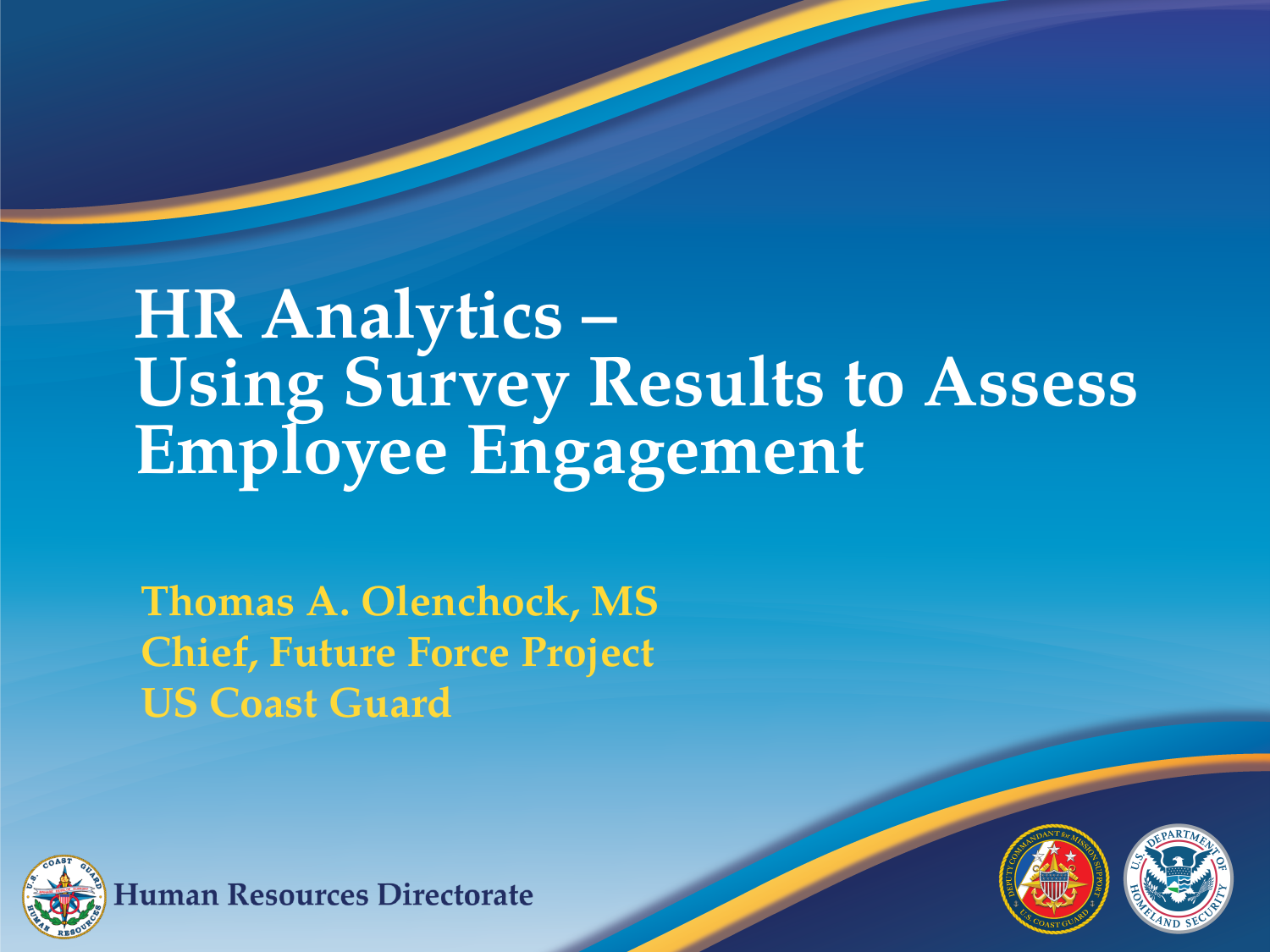

HR Analytics –
Using Survey Results to Assess Employee Engagement

Thomas A. Olenchock, MS
Chief, Future Force Project
US Coast Guard